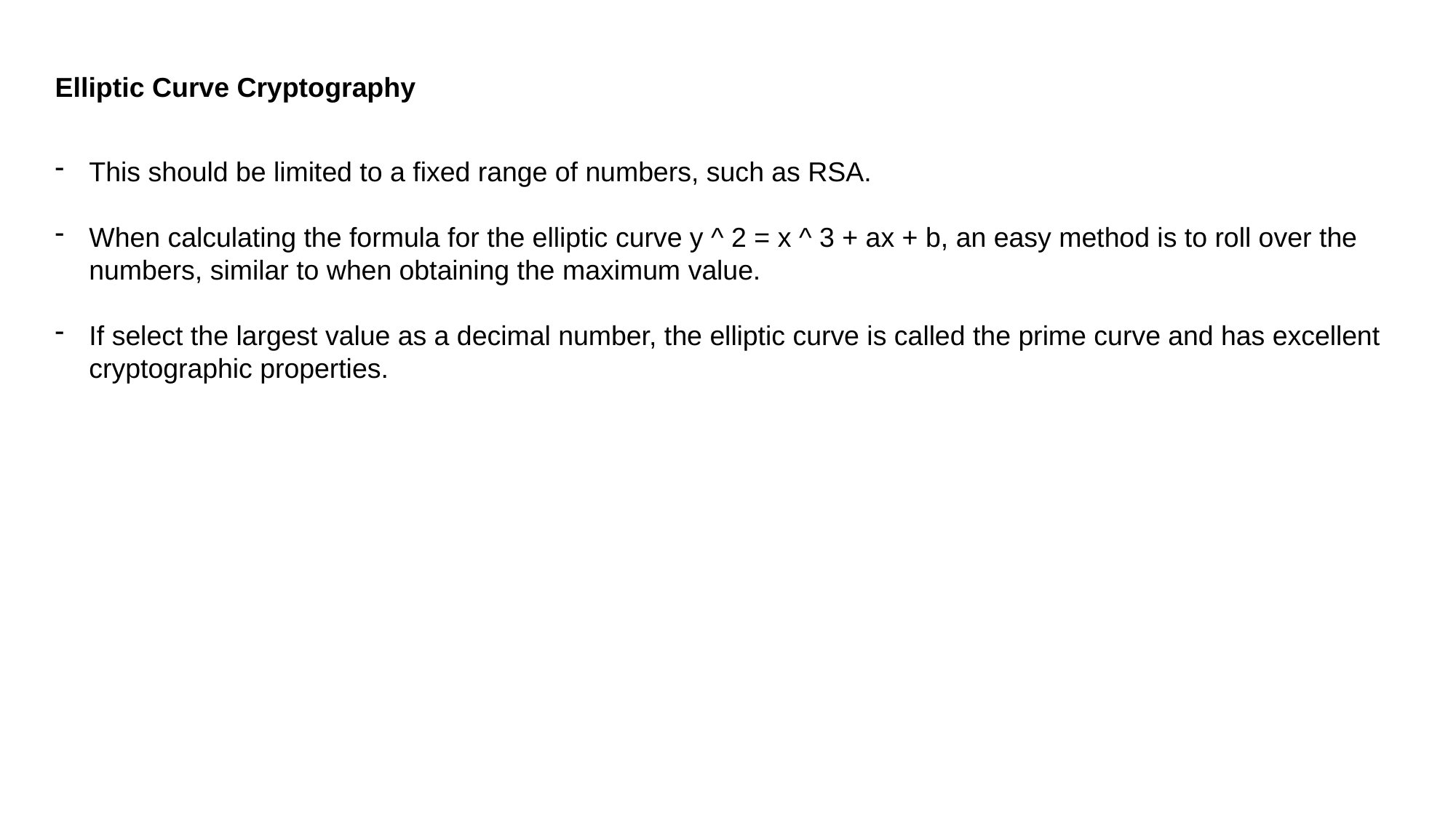

Elliptic Curve Cryptography
This should be limited to a fixed range of numbers, such as RSA.

When calculating the formula for the elliptic curve y ^ 2 = x ^ 3 + ax + b, an easy method is to roll over the numbers, similar to when obtaining the maximum value.

If select the largest value as a decimal number, the elliptic curve is called the prime curve and has excellent cryptographic properties.